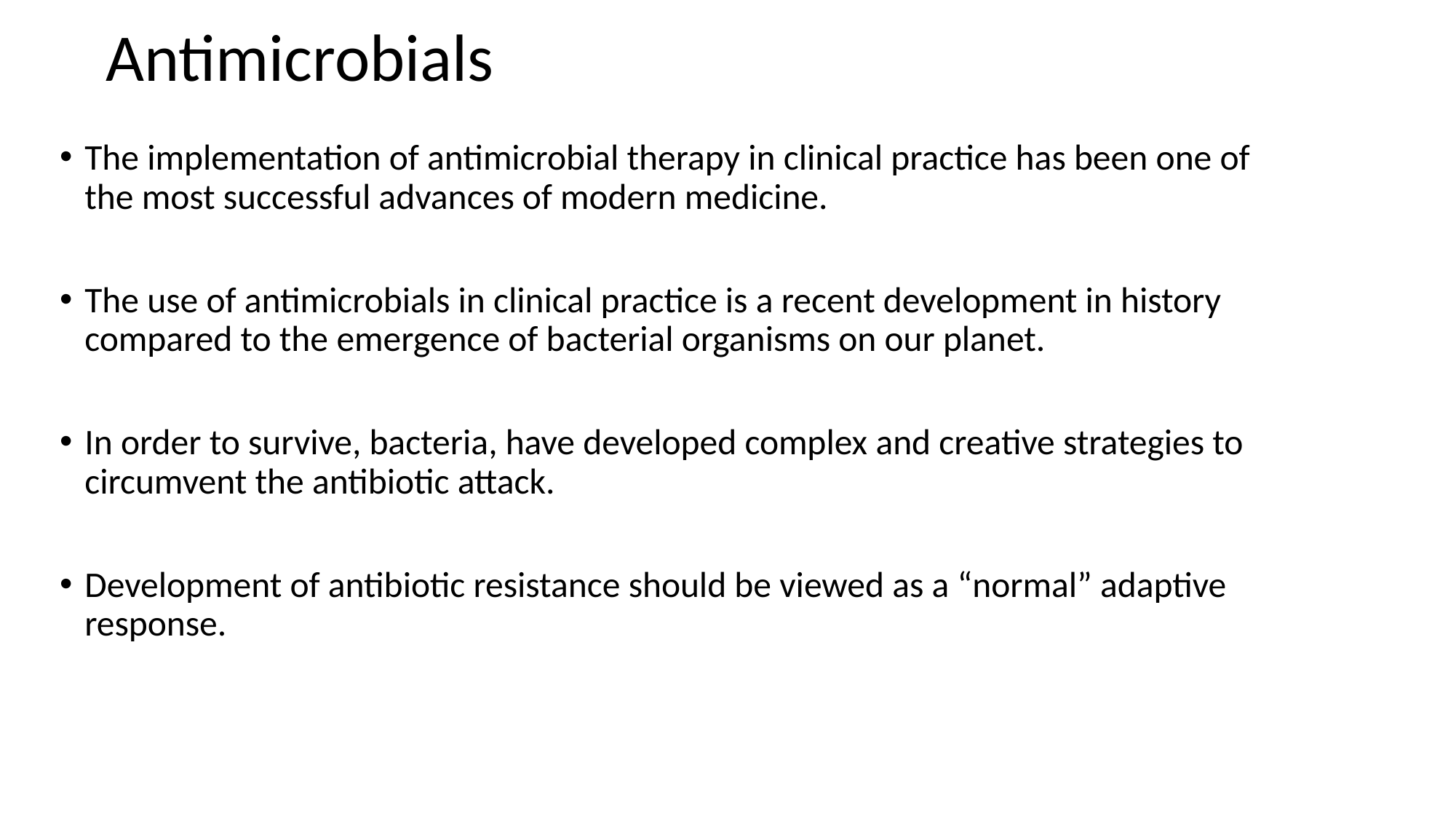

# Antimicrobials
The implementation of antimicrobial therapy in clinical practice has been one of the most successful advances of modern medicine.

The use of antimicrobials in clinical practice is a recent development in history compared to the emergence of bacterial organisms on our planet.

In order to survive, bacteria, have developed complex and creative strategies to circumvent the antibiotic attack.

Development of antibiotic resistance should be viewed as a “normal” adaptive response.